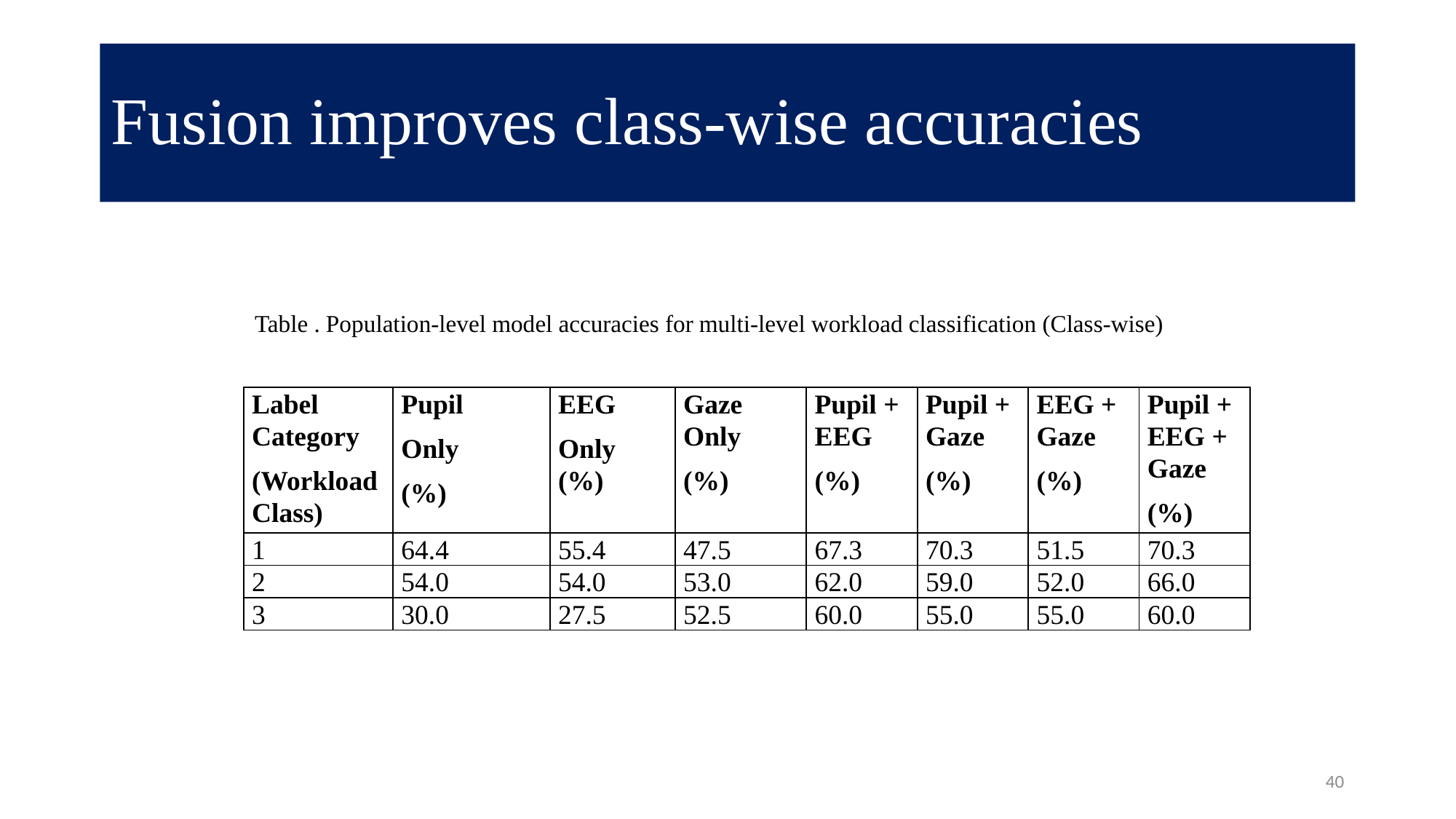

# Fusion improves class-wise accuracies
Table . Population-level model accuracies for multi-level workload classification (Class-wise)

| Label Category (Workload Class) | Pupil Only (%) | EEG Only (%) | Gaze Only (%) | Pupil + EEG (%) | Pupil + Gaze (%) | EEG + Gaze (%) | Pupil + EEG + Gaze (%) |
| --- | --- | --- | --- | --- | --- | --- | --- |
| 1 | 64.4 | 55.4 | 47.5 | 67.3 | 70.3 | 51.5 | 70.3 |
| 2 | 54.0 | 54.0 | 53.0 | 62.0 | 59.0 | 52.0 | 66.0 |
| 3 | 30.0 | 27.5 | 52.5 | 60.0 | 55.0 | 55.0 | 60.0 |
40